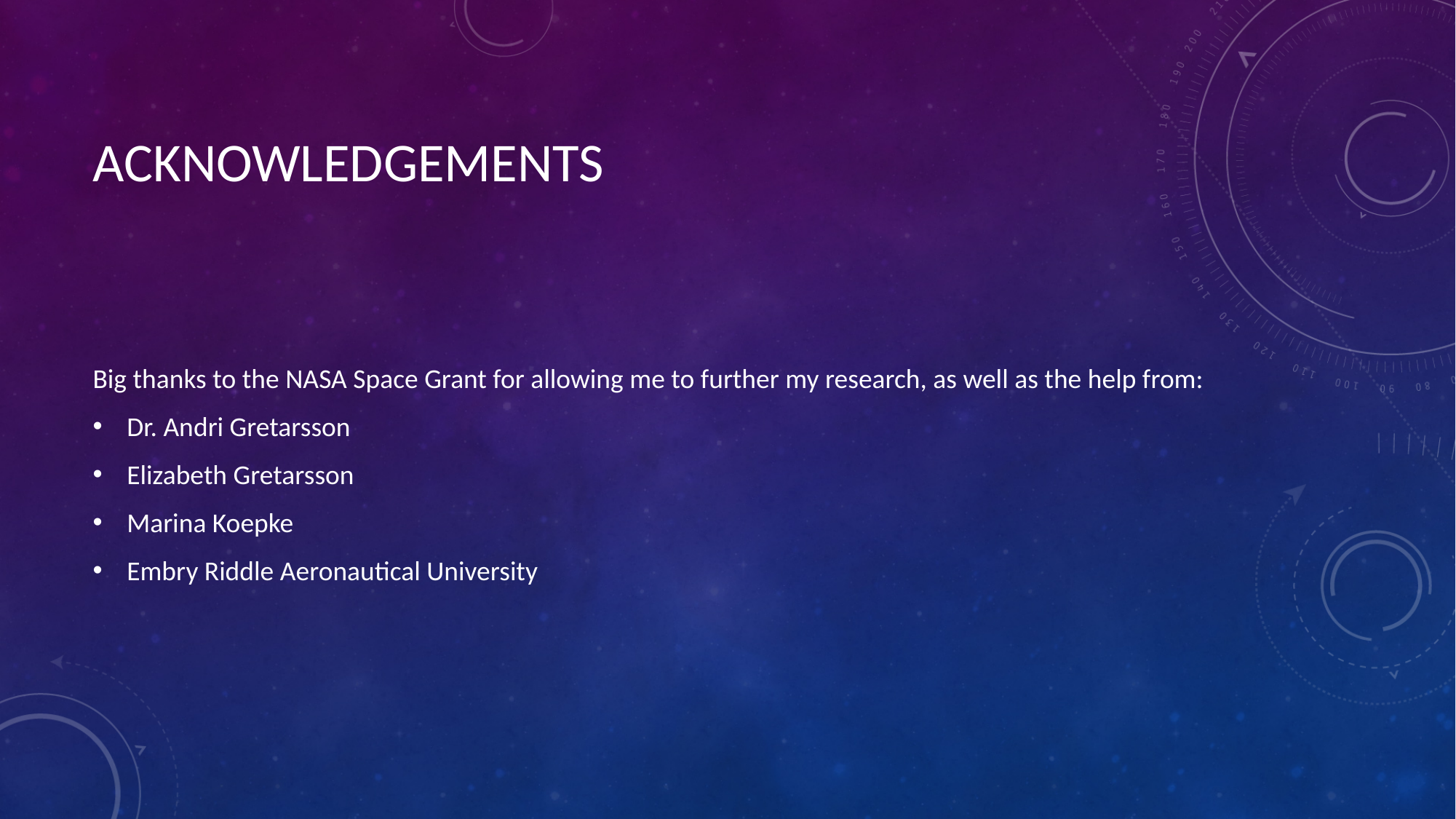

# Acknowledgements
Big thanks to the NASA Space Grant for allowing me to further my research, as well as the help from:
Dr. Andri Gretarsson
Elizabeth Gretarsson
Marina Koepke
Embry Riddle Aeronautical University